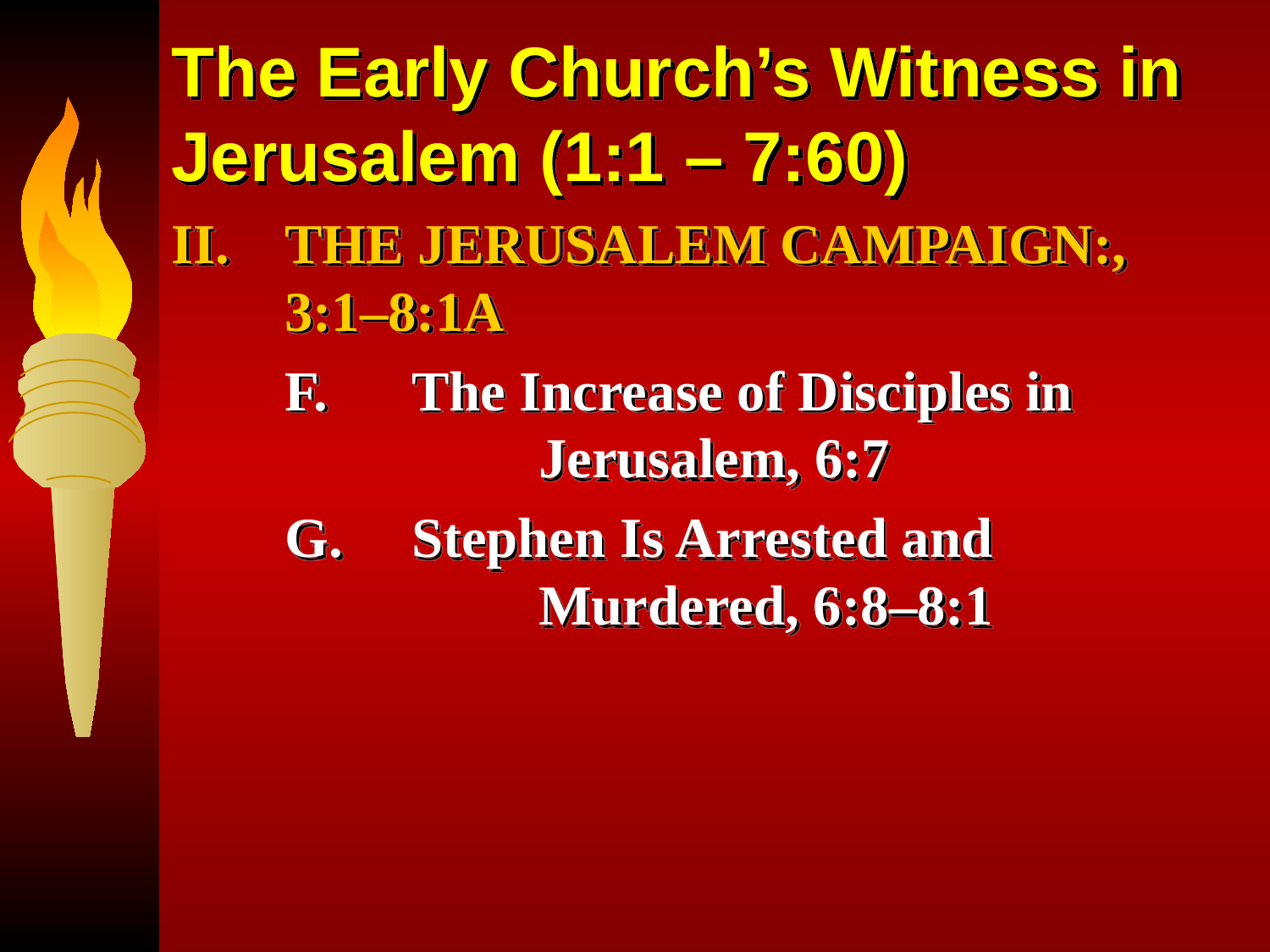

# The Early Church’s Witness in Jerusalem (1:1 – 7:60)
II.	THE JERUSALEM CAMPAIGN:, 3:1–8:1A
	F.	The Increase of Disciples in 			Jerusalem, 6:7
	G.	Stephen Is Arrested and 				Murdered, 6:8–8:1